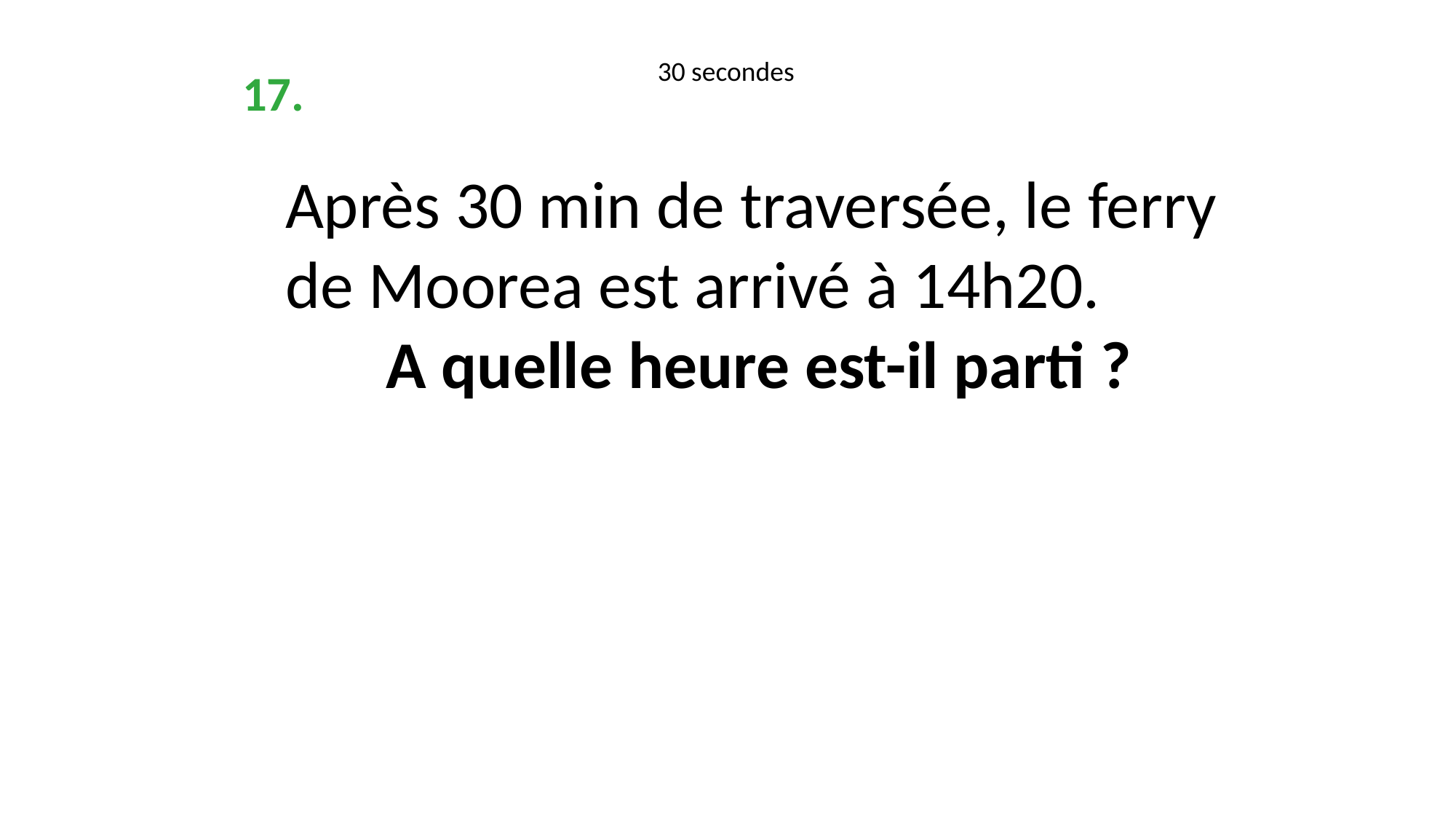

30 secondes
17.
Après 30 min de traversée, le ferry de Moorea est arrivé à 14h20.
A quelle heure est-il parti ?